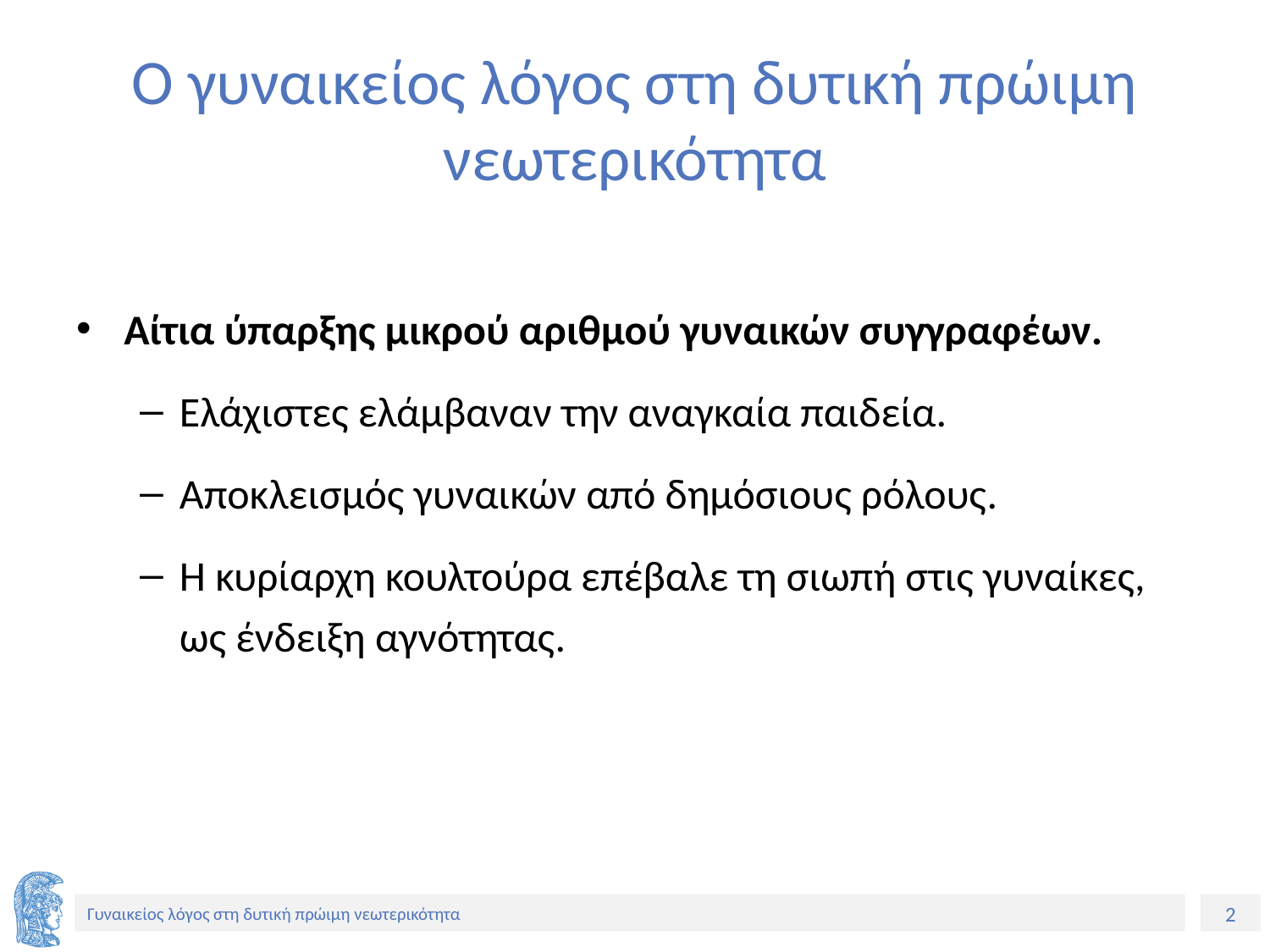

# Ο γυναικείος λόγος στη δυτική πρώιμη νεωτερικότητα
Αίτια ύπαρξης μικρού αριθμού γυναικών συγγραφέων.
Ελάχιστες ελάμβαναν την αναγκαία παιδεία.
Αποκλεισμός γυναικών από δημόσιους ρόλους.
Η κυρίαρχη κουλτούρα επέβαλε τη σιωπή στις γυναίκες, ως ένδειξη αγνότητας.